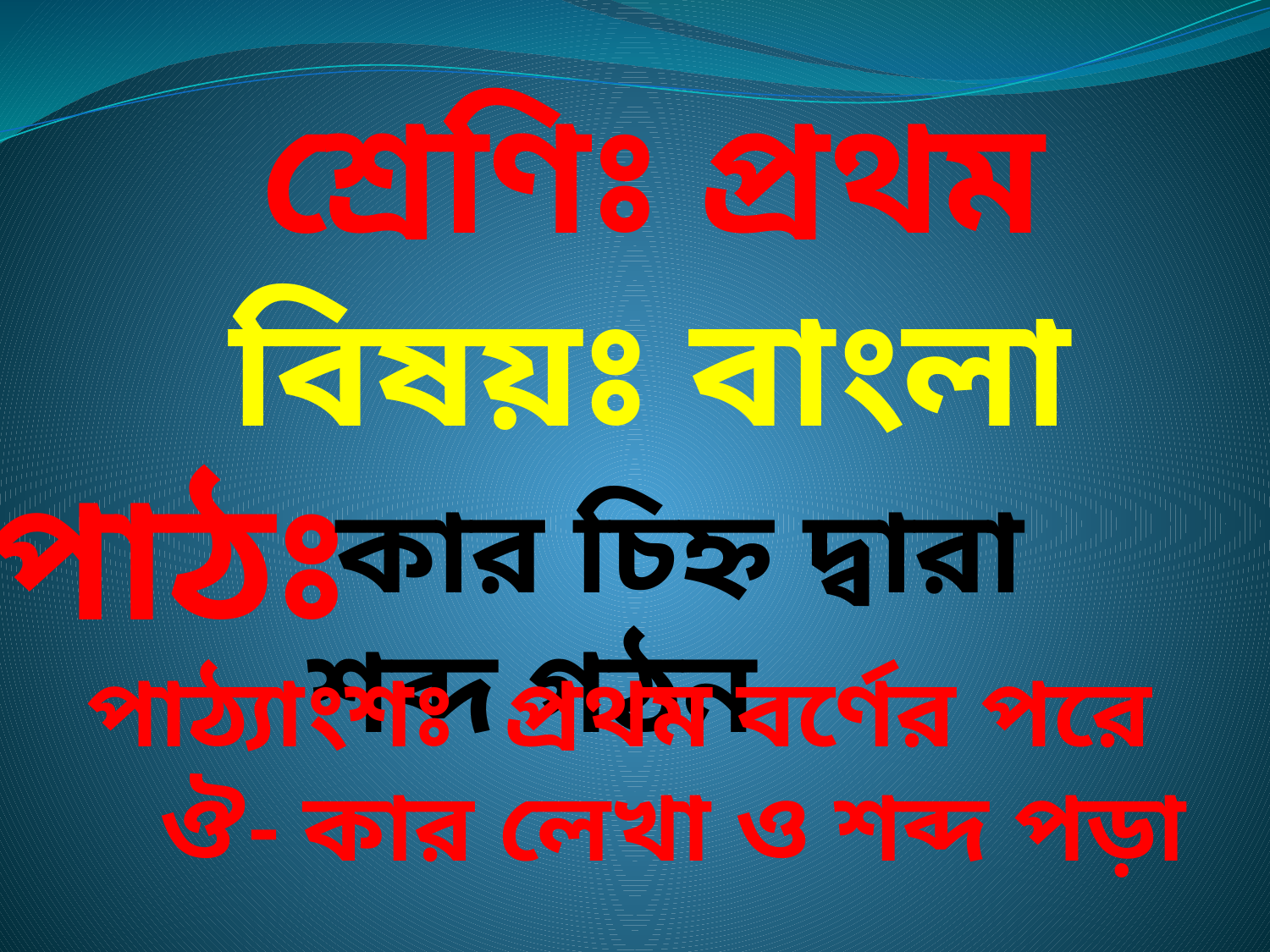

# শ্রেণিঃ প্রথম
বিষয়ঃ বাংলা
পাঠঃ
 কার চিহ্ন দ্বারা শব্দ গঠন
পাঠ্যাংশঃ  প্রথম বর্ণের পরে
   ঔ- কার লেখা ও শব্দ পড়া